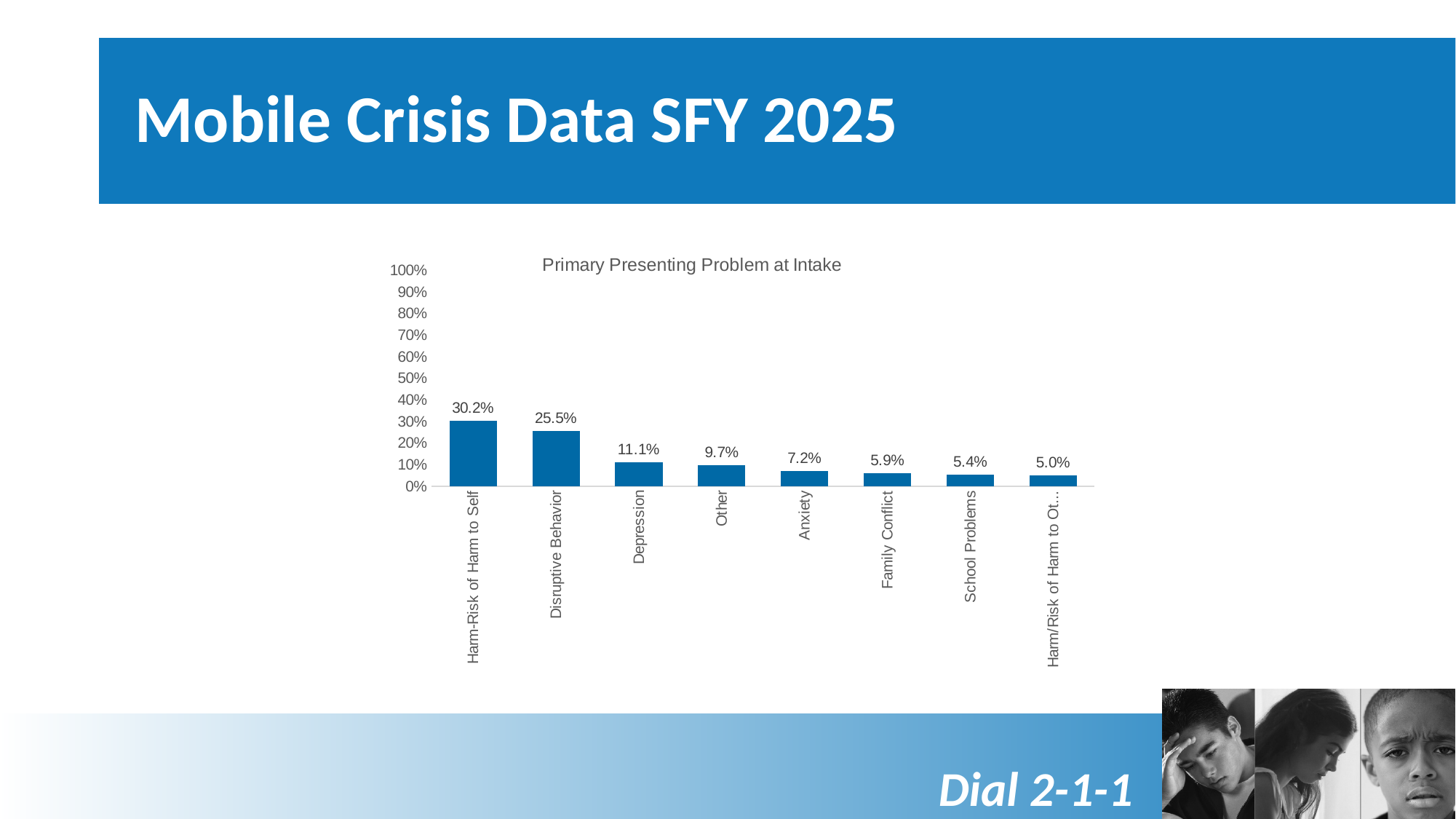

# Mobile Crisis Data SFY 2025

### Chart: Primary Presenting Problem at Intake

| Category |  |
|---|---|
| Harm-Risk of Harm to Self | 0.30203694931312175 |
| Disruptive Behavior | 0.25532922785409756 |
| Depression | 0.11065845570819517 |
| Other | 0.09682614874467066 |
| Anxiety | 0.07181430601610611 |
| Family Conflict | 0.058645191852202745 |
| School Problems | 0.05428706774040739 |
| Harm/Risk of Harm to Others | 0.050402652771198486 |